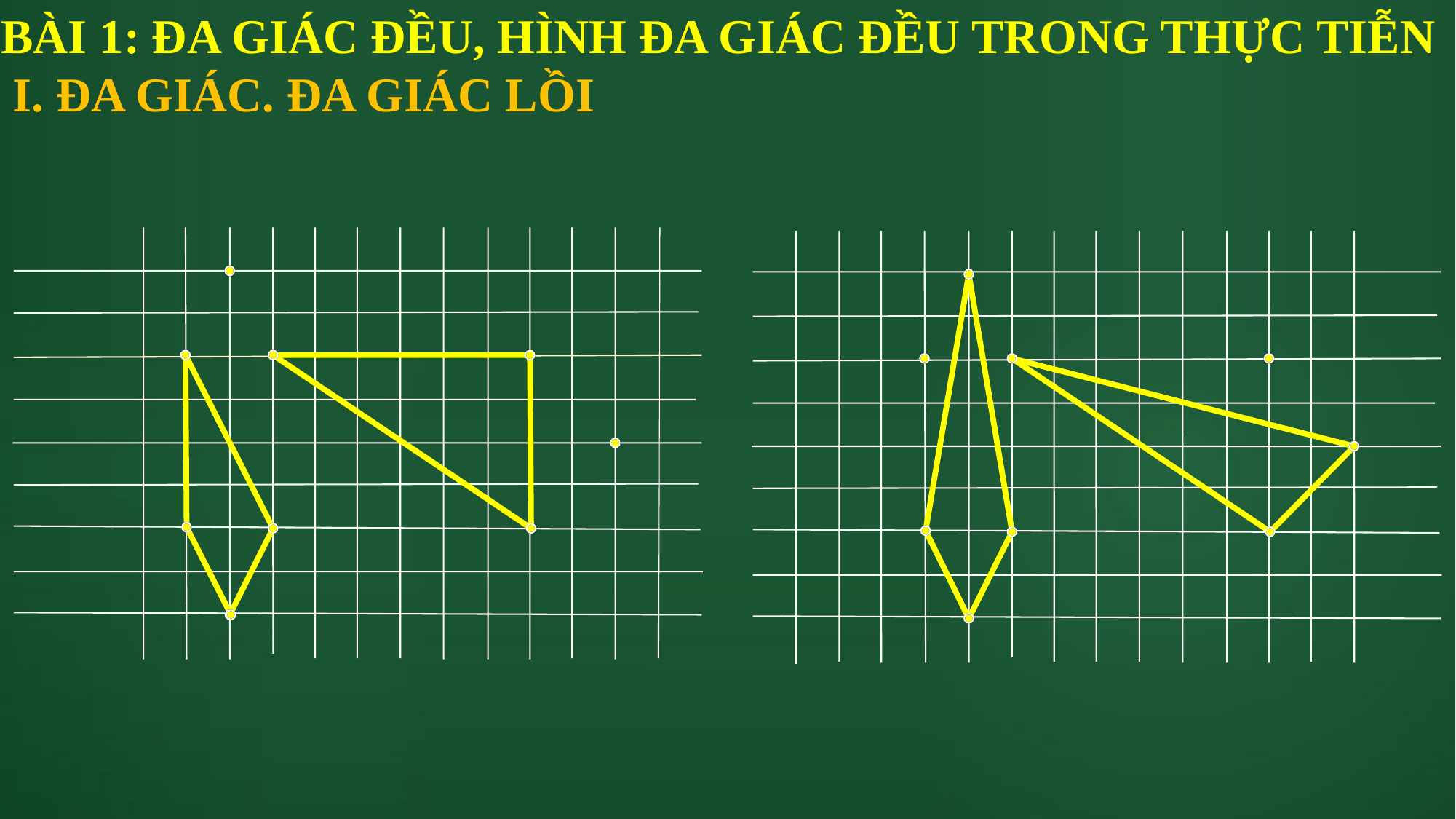

BÀI 1: ĐA GIÁC ĐỀU, HÌNH ĐA GIÁC ĐỀU TRONG THỰC TIỄN
 I. ĐA GIÁC. ĐA GIÁC LỒI